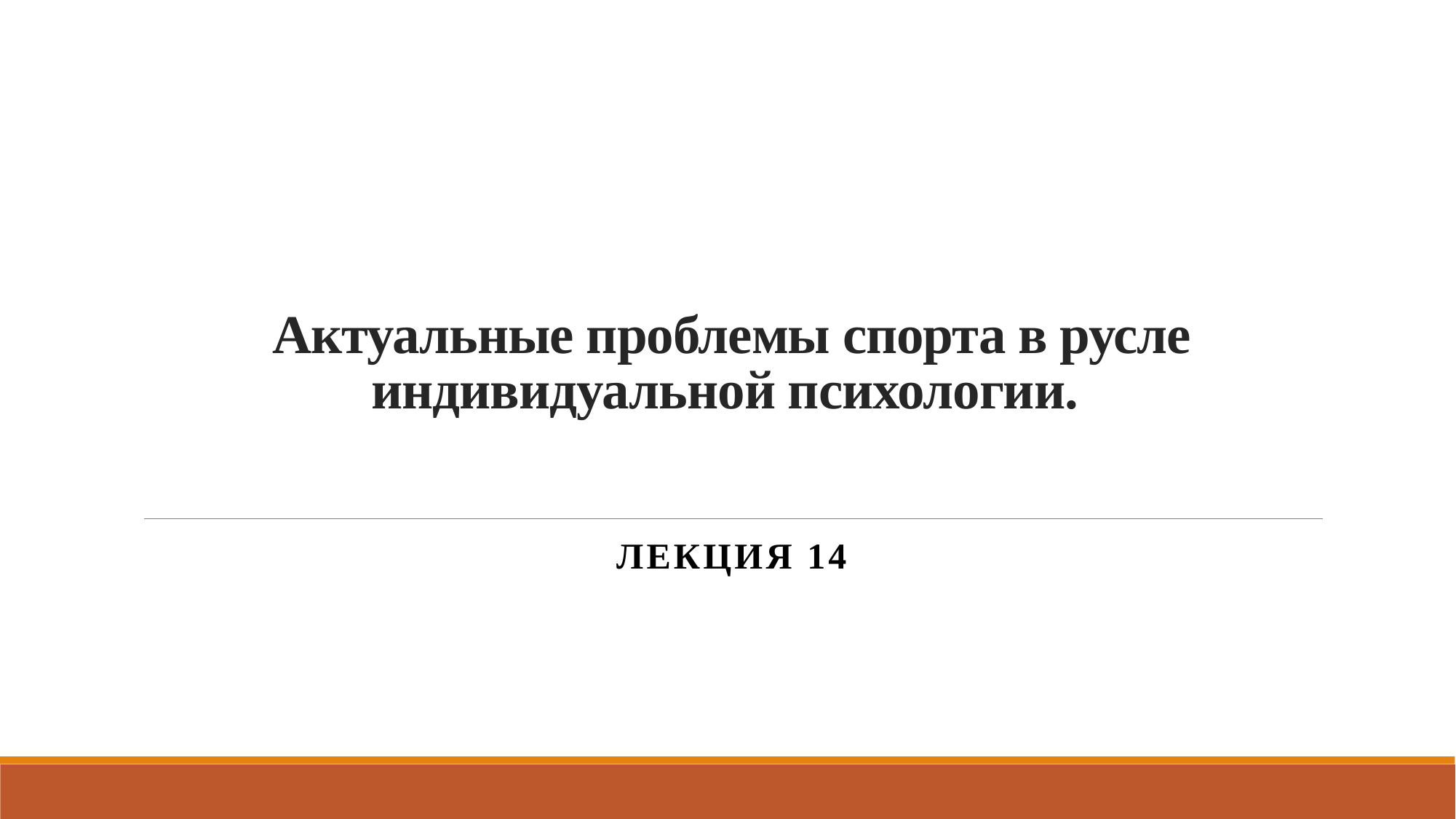

# Актуальные проблемы спорта в русле индивидуальной психологии.
Лекция 14